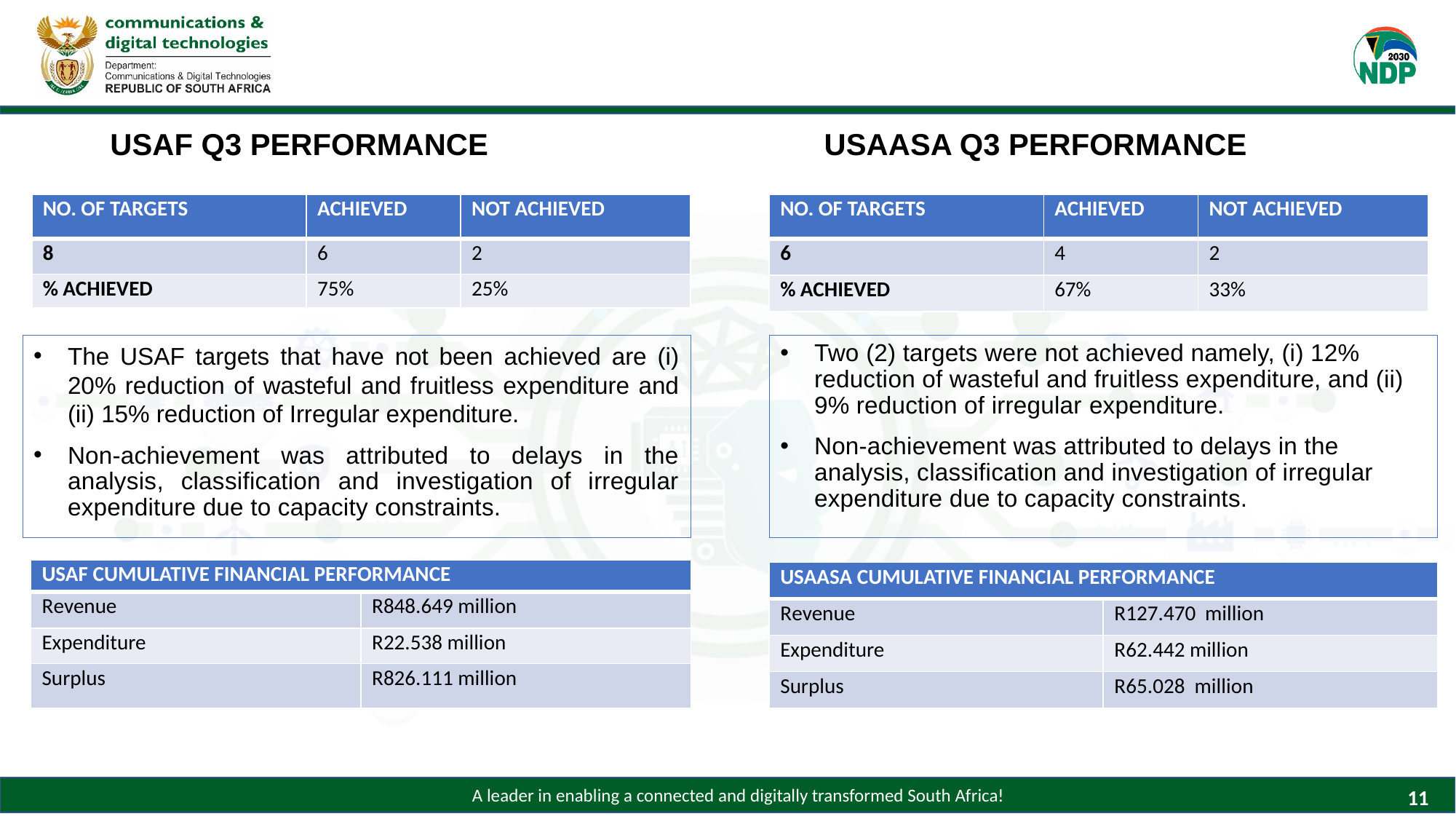

# USAF Q3 PERFORMANCE
USAASA Q3 PERFORMANCE
| NO. OF TARGETS | ACHIEVED | NOT ACHIEVED |
| --- | --- | --- |
| 8 | 6 | 2 |
| % ACHIEVED | 75% | 25% |
| NO. OF TARGETS | ACHIEVED | NOT ACHIEVED |
| --- | --- | --- |
| 6 | 4 | 2 |
| % ACHIEVED | 67% | 33% |
Two (2) targets were not achieved namely, (i) 12% reduction of wasteful and fruitless expenditure, and (ii) 9% reduction of irregular expenditure.
Non-achievement was attributed to delays in the analysis, classification and investigation of irregular expenditure due to capacity constraints.

The USAF targets that have not been achieved are (i) 20% reduction of wasteful and fruitless expenditure and (ii) 15% reduction of Irregular expenditure.
Non-achievement was attributed to delays in the analysis, classification and investigation of irregular expenditure due to capacity constraints.

| USAF CUMULATIVE FINANCIAL PERFORMANCE |  |
| --- | --- |
| Revenue | R848.649 million |
| Expenditure | R22.538 million |
| Surplus | R826.111 million |
| USAASA CUMULATIVE FINANCIAL PERFORMANCE |  |
| --- | --- |
| Revenue | R127.470 million |
| Expenditure | R62.442 million |
| Surplus | R65.028 million |